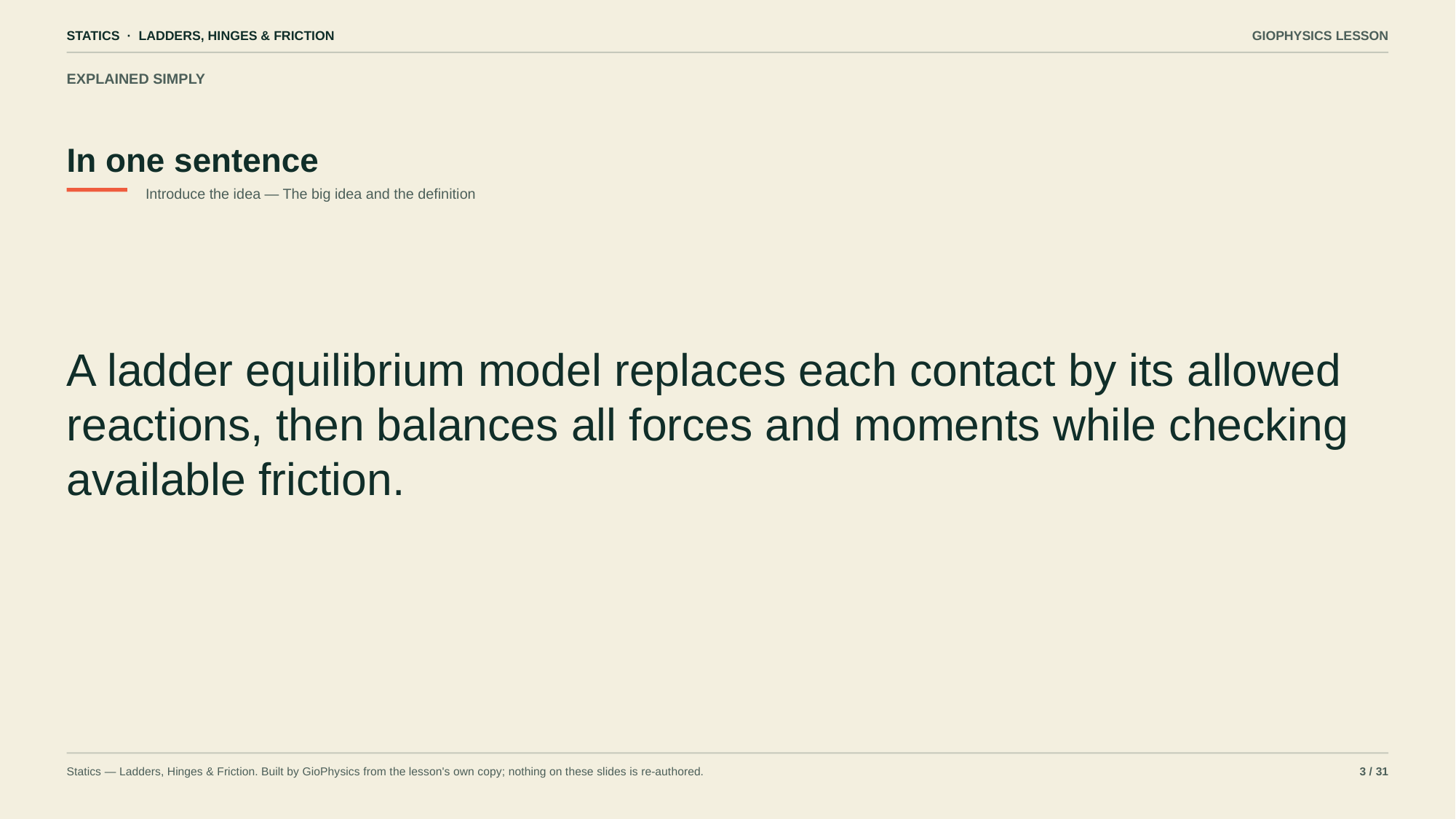

STATICS  ·  LADDERS, HINGES & FRICTION
GIOPHYSICS LESSON

EXPLAINED SIMPLY
In one sentence
Introduce the idea — The big idea and the definition

A ladder equilibrium model replaces each contact by its allowed reactions, then balances all forces and moments while checking available friction.

Statics — Ladders, Hinges & Friction. Built by GioPhysics from the lesson's own copy; nothing on these slides is re-authored.
3 / 31